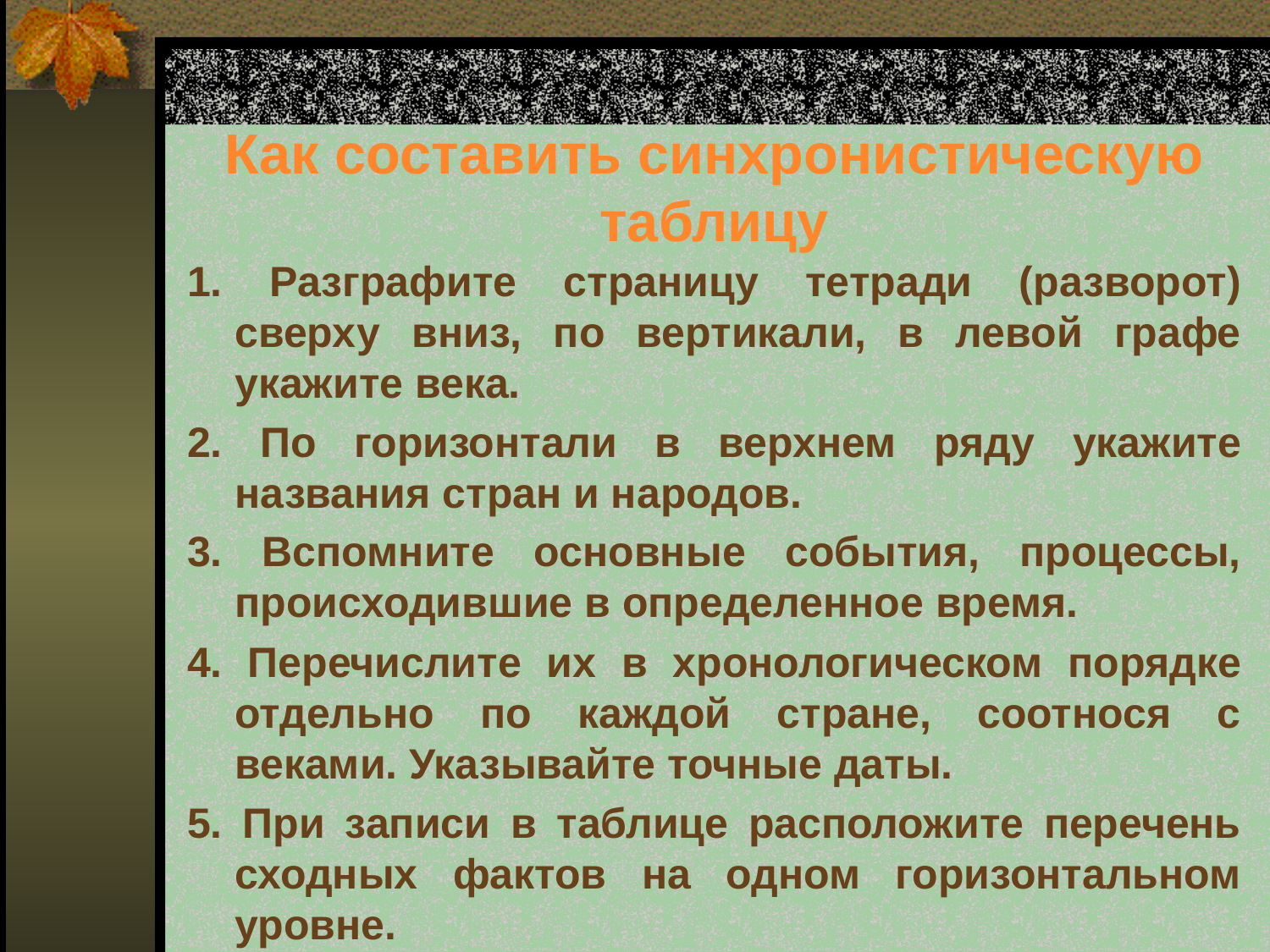

# Как составить синхронистическую таблицу

1. Разграфите страницу тетради (разворот) сверху вниз, по вертикали, в левой графе укажите века.
2. По горизонтали в верхнем ряду укажите названия стран и народов.
3. Вспомните основные события, процессы, происходившие в определенное время.
4. Перечислите их в хронологическом порядке отдельно по каждой стране, соотнося с веками. Указывайте точные даты.
5. При записи в таблице расположите перечень сходных фактов на одном горизонтальном уровне.